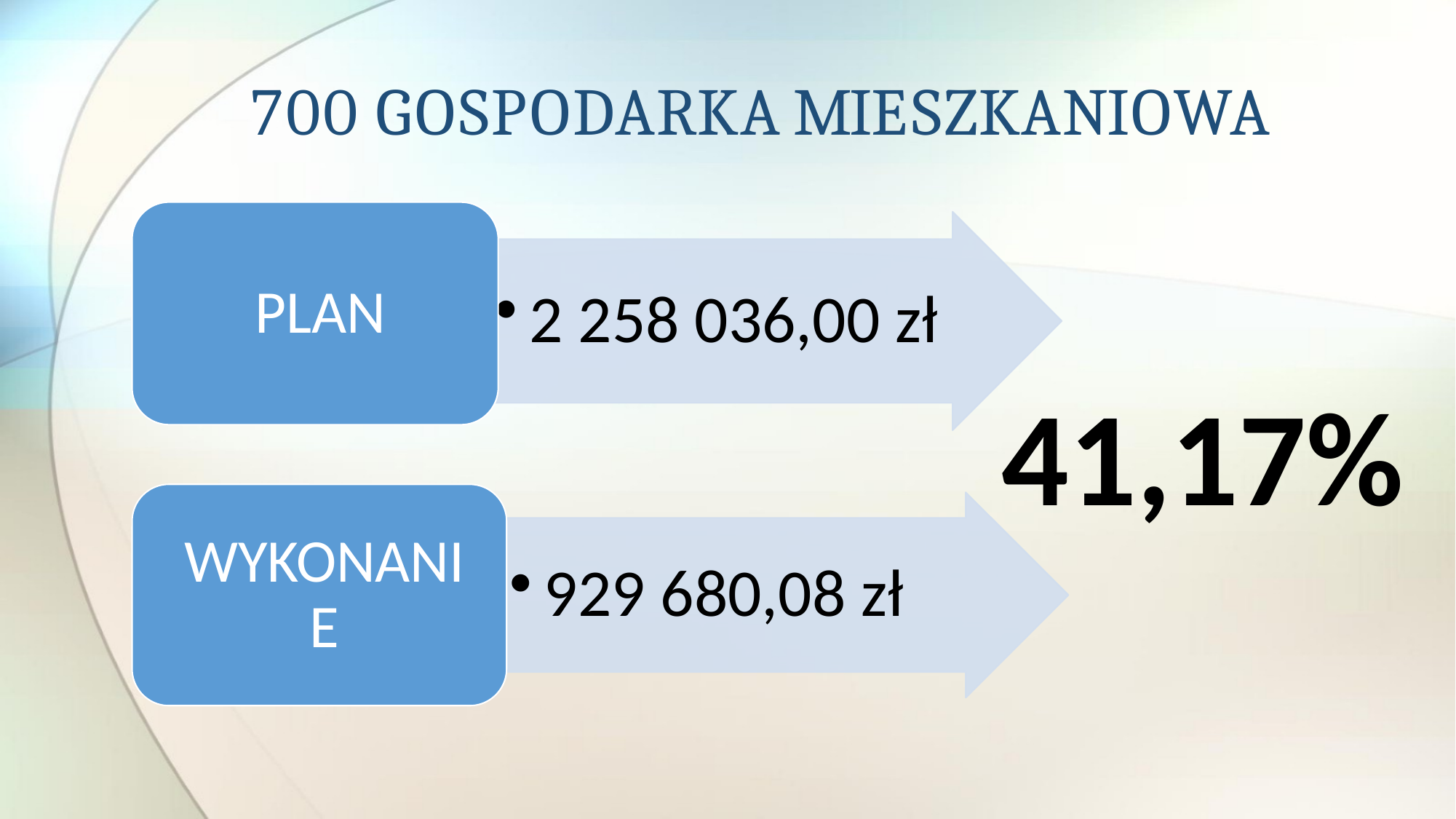

# 700 GOSPODARKA MIESZKANIOWA
2 258 036,00 zł
PLAN
929 680,08 zł
WYKONANIE
41,17%